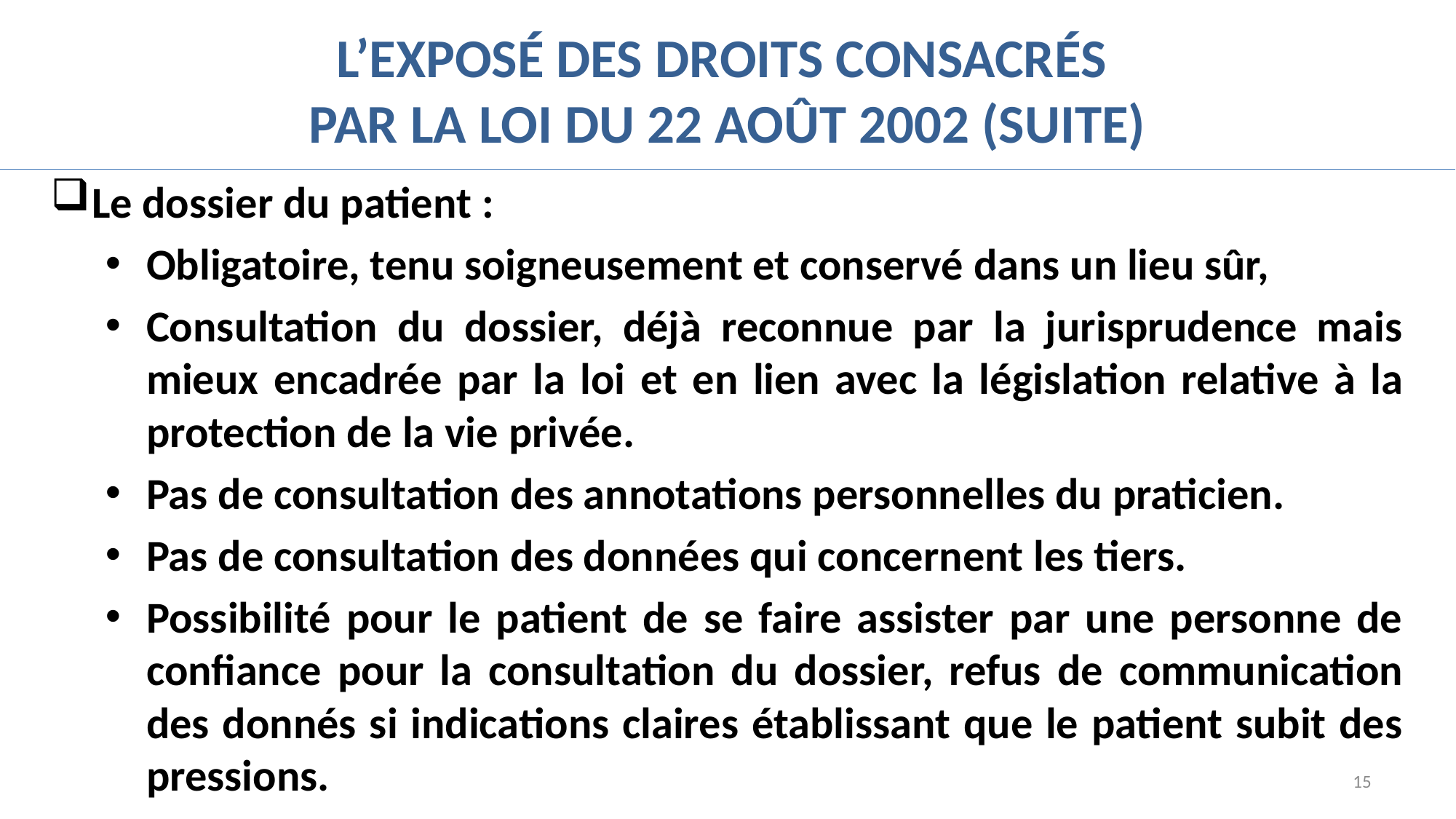

# L’exposé des droits consacrés par la loi du 22 août 2002 (suite)
Le dossier du patient :
Obligatoire, tenu soigneusement et conservé dans un lieu sûr,
Consultation du dossier, déjà reconnue par la jurisprudence mais mieux encadrée par la loi et en lien avec la législation relative à la protection de la vie privée.
Pas de consultation des annotations personnelles du praticien.
Pas de consultation des données qui concernent les tiers.
Possibilité pour le patient de se faire assister par une personne de confiance pour la consultation du dossier, refus de communication des donnés si indications claires établissant que le patient subit des pressions.
15